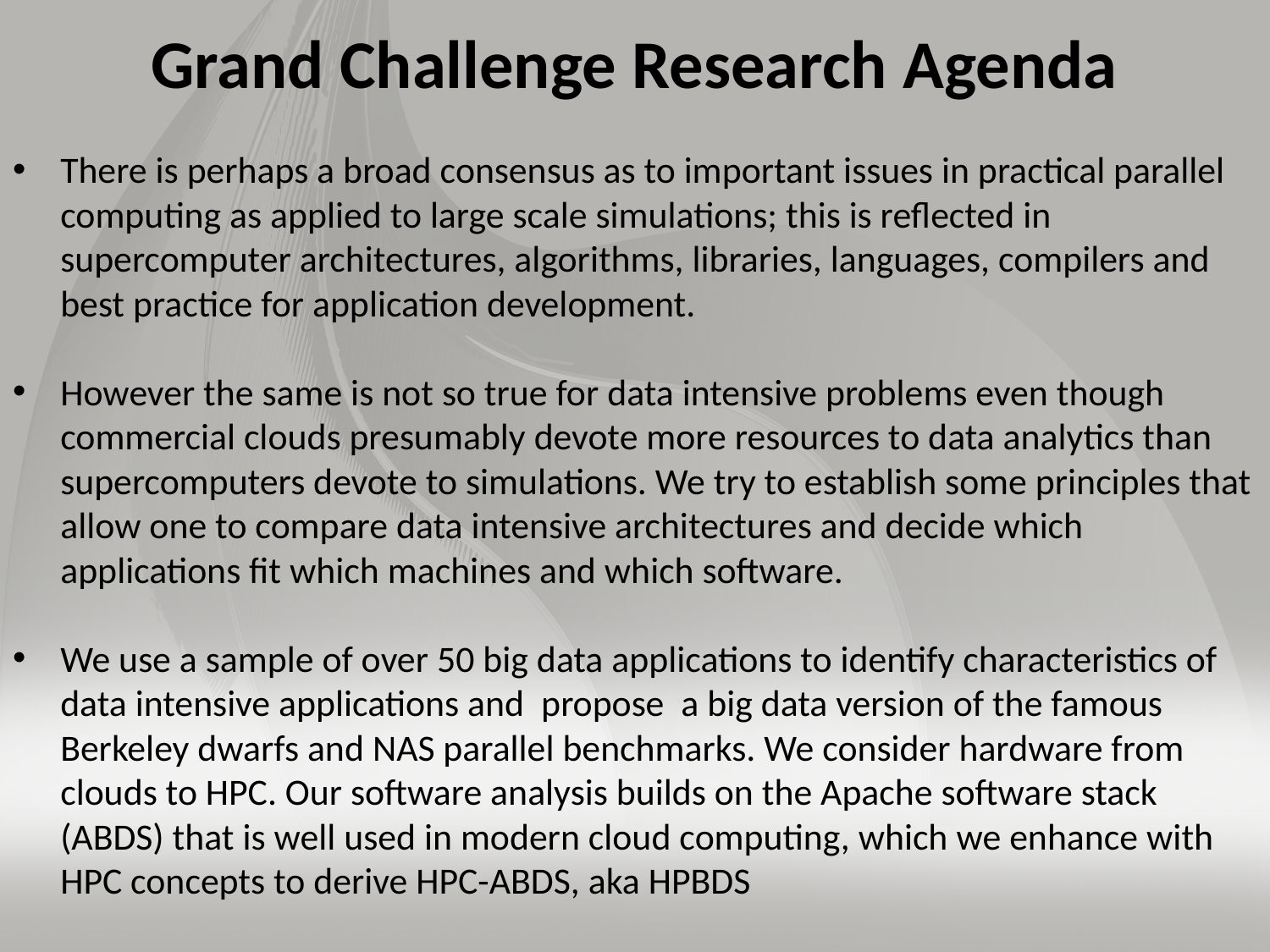

# Grand Challenge Research Agenda

There is perhaps a broad consensus as to important issues in practical parallel computing as applied to large scale simulations; this is reflected in supercomputer architectures, algorithms, libraries, languages, compilers and best practice for application development.

However the same is not so true for data intensive problems even though commercial clouds presumably devote more resources to data analytics than supercomputers devote to simulations. We try to establish some principles that allow one to compare data intensive architectures and decide which applications fit which machines and which software.

We use a sample of over 50 big data applications to identify characteristics of data intensive applications and  propose  a big data version of the famous Berkeley dwarfs and NAS parallel benchmarks. We consider hardware from clouds to HPC. Our software analysis builds on the Apache software stack (ABDS) that is well used in modern cloud computing, which we enhance with HPC concepts to derive HPC-ABDS, aka HPBDS